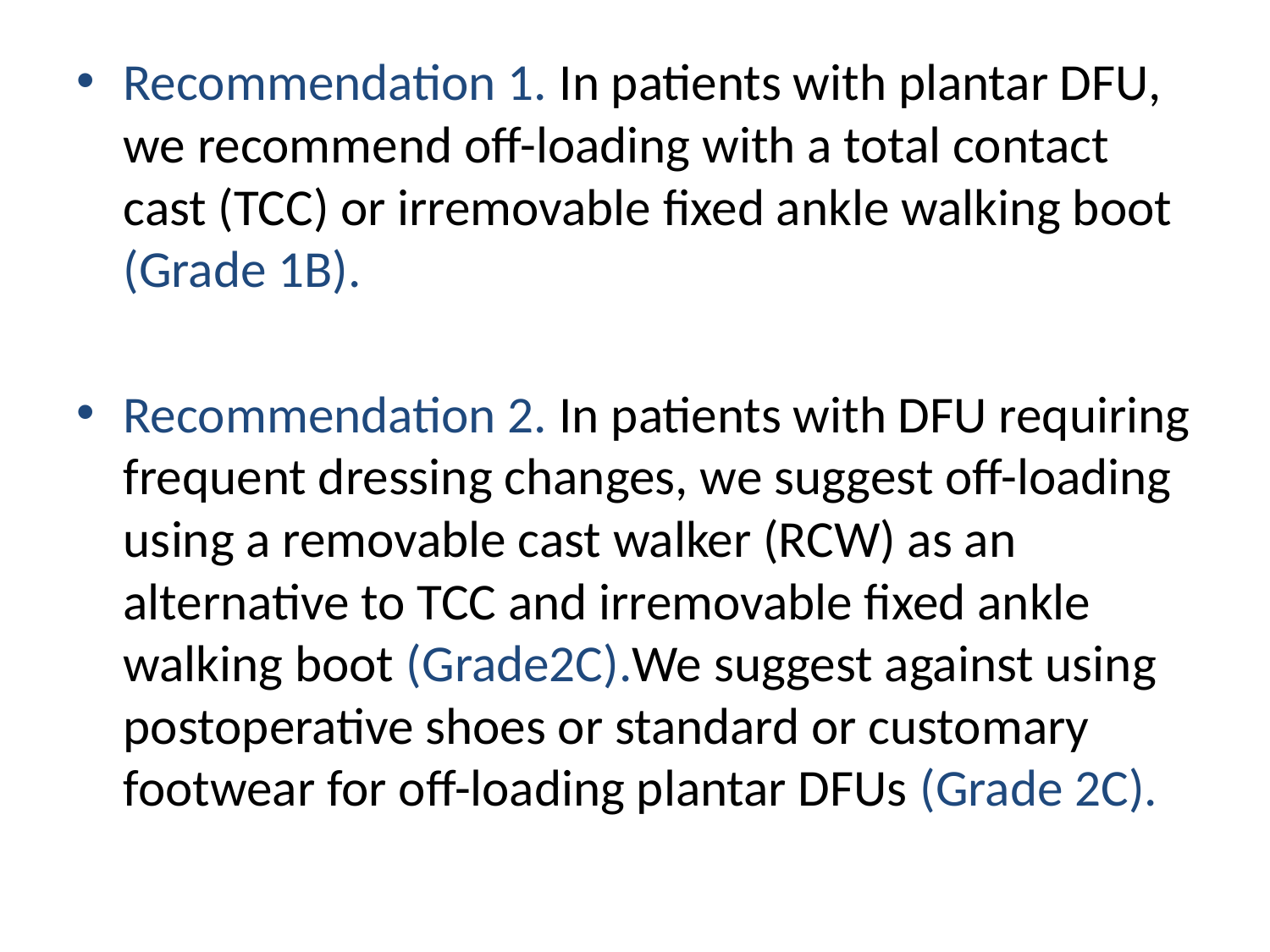

#
Recommendation 1. In patients with plantar DFU, we recommend off-loading with a total contact cast (TCC) or irremovable fixed ankle walking boot (Grade 1B).

Recommendation 2. In patients with DFU requiring frequent dressing changes, we suggest off-loading using a removable cast walker (RCW) as an alternative to TCC and irremovable fixed ankle walking boot (Grade2C).We suggest against using postoperative shoes or standard or customary footwear for off-loading plantar DFUs (Grade 2C).